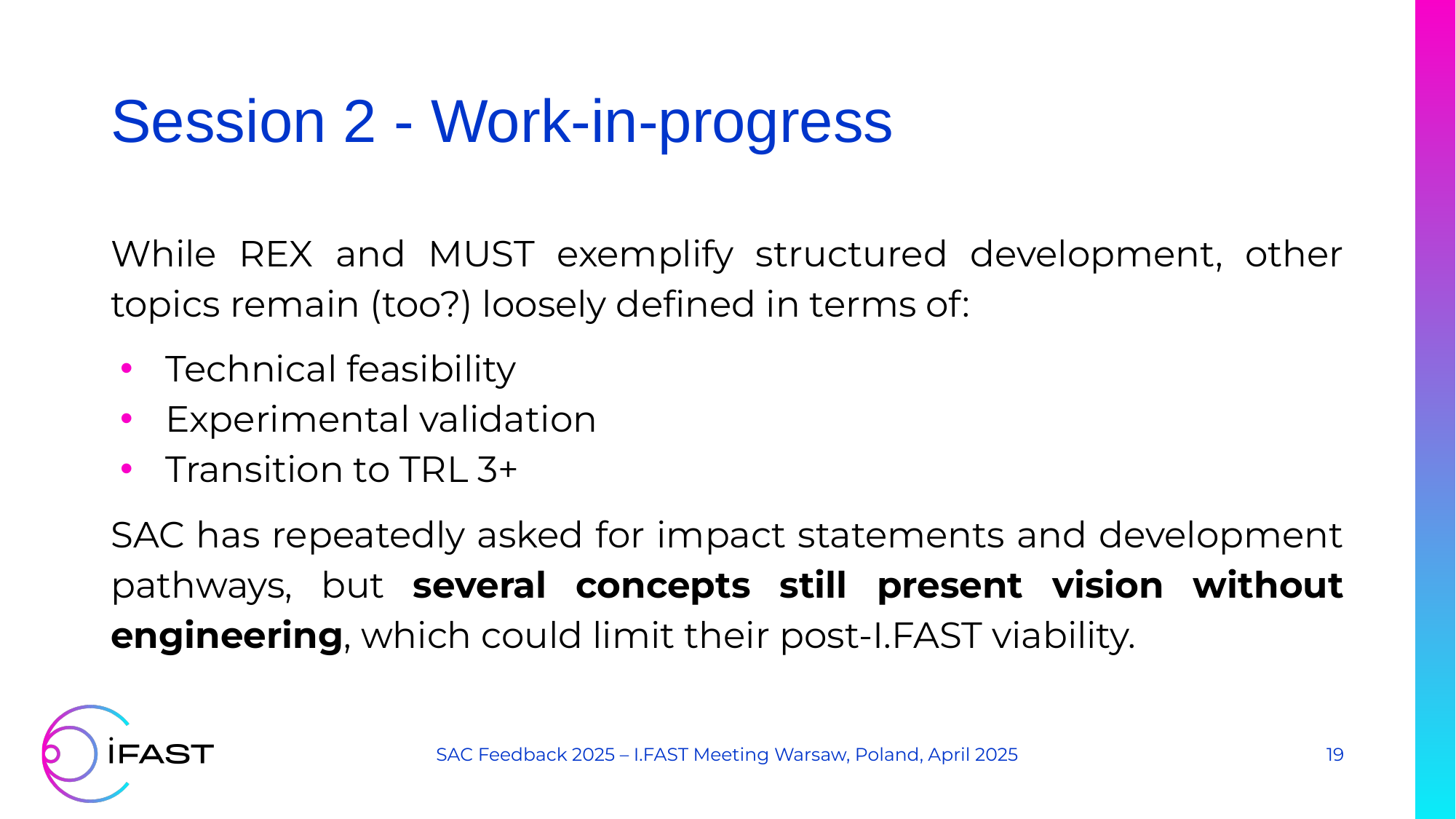

# Session 2 - Work-in-progress
While REX and MUST exemplify structured development, other topics remain (too?) loosely defined in terms of:
Technical feasibility
Experimental validation
Transition to TRL 3+
SAC has repeatedly asked for impact statements and development pathways, but several concepts still present vision without engineering, which could limit their post-I.FAST viability.
SAC Feedback 2025 – I.FAST Meeting Warsaw, Poland, April 2025
19